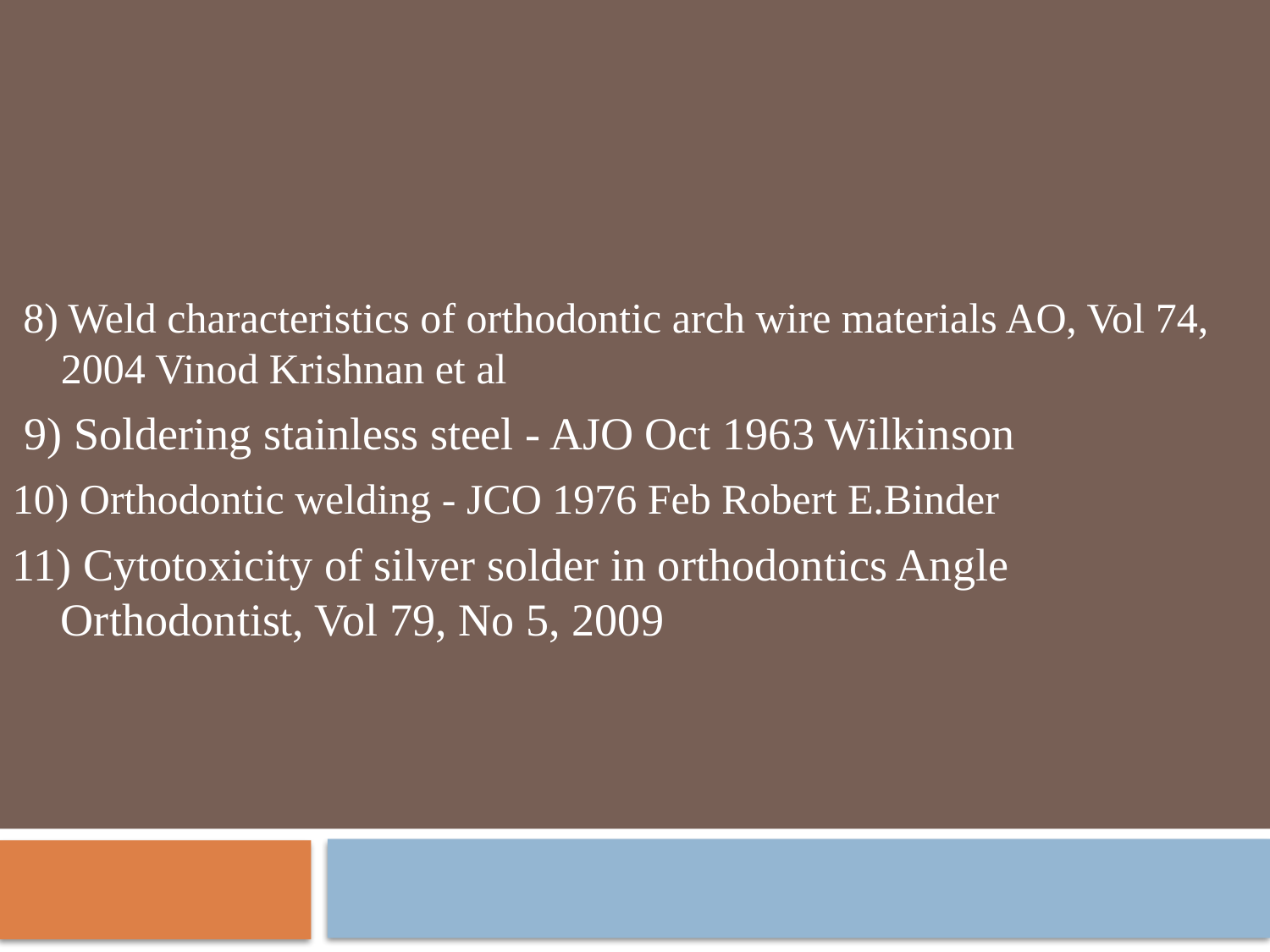

8) Weld characteristics of orthodontic arch wire materials AO, Vol 74, 2004 Vinod Krishnan et al
 9) Soldering stainless steel - AJO Oct 1963 Wilkinson
10) Orthodontic welding - JCO 1976 Feb Robert E.Binder
11) Cytotoxicity of silver solder in orthodontics Angle Orthodontist, Vol 79, No 5, 2009